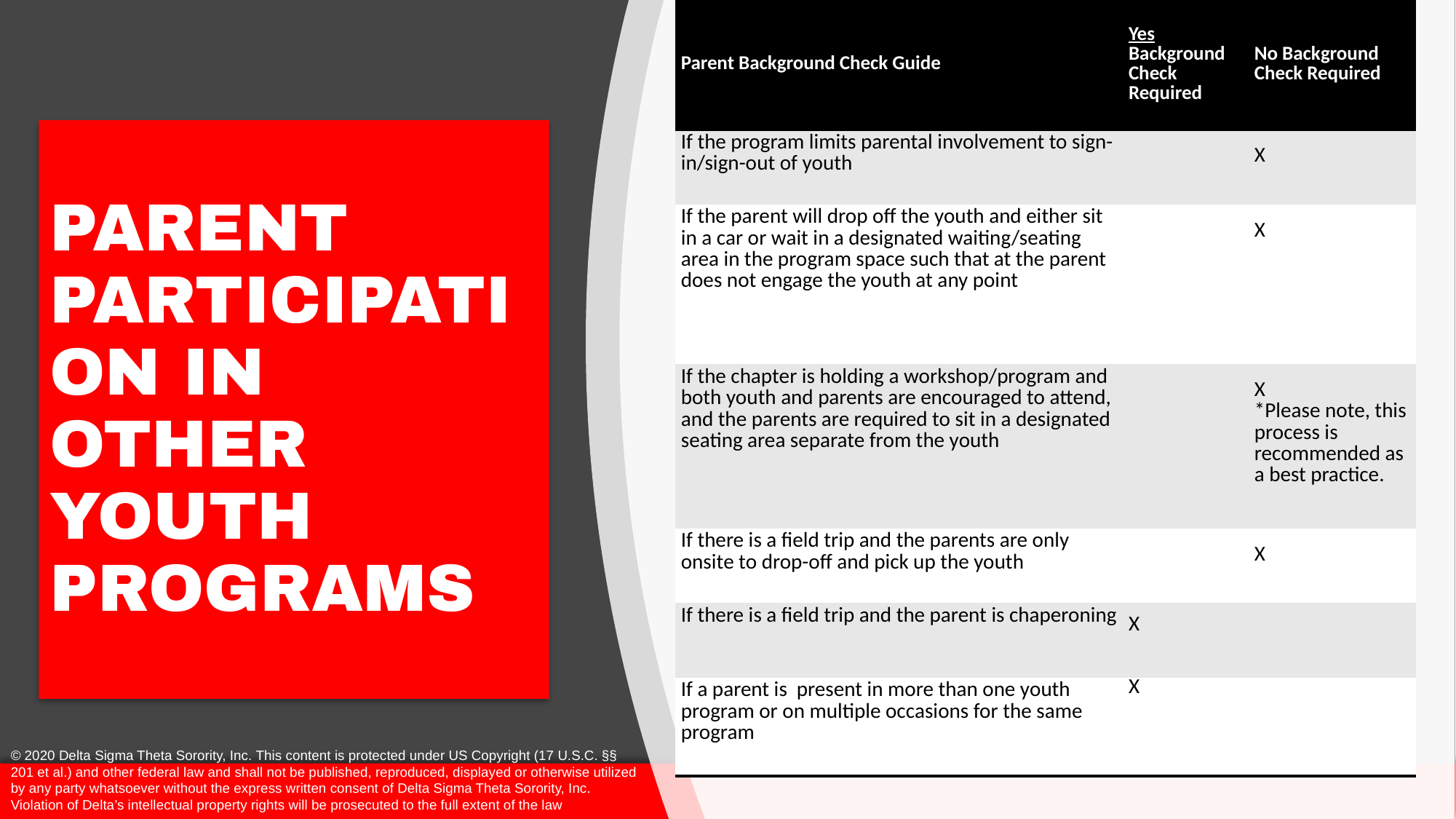

| Parent Background Check Guide | Yes Background Check Required | No Background Check Required |
| --- | --- | --- |
| If the program limits parental involvement to sign-in/sign-out of youth |  | X |
| If the parent will drop off the youth and either sit in a car or wait in a designated waiting/seating area in the program space such that at the parent does not engage the youth at any point |  | X |
| If the chapter is holding a workshop/program and both youth and parents are encouraged to attend, and the parents are required to sit in a designated seating area separate from the youth |  | X \*Please note, this process is recommended as a best practice. |
| If there is a field trip and the parents are only onsite to drop-off and pick up the youth |  | X |
| If there is a field trip and the parent is chaperoning | X |  |
| If a parent is present in more than one youth program or on multiple occasions for the same program | X |  |
# parent participation in other youth programs
© 2020 Delta Sigma Theta Sorority, Inc. This content is protected under US Copyright (17 U.S.C. §§ 201 et al.) and other federal law and shall not be published, reproduced, displayed or otherwise utilized by any party whatsoever without the express written consent of Delta Sigma Theta Sorority, Inc. Violation of Delta’s intellectual property rights will be prosecuted to the full extent of the law